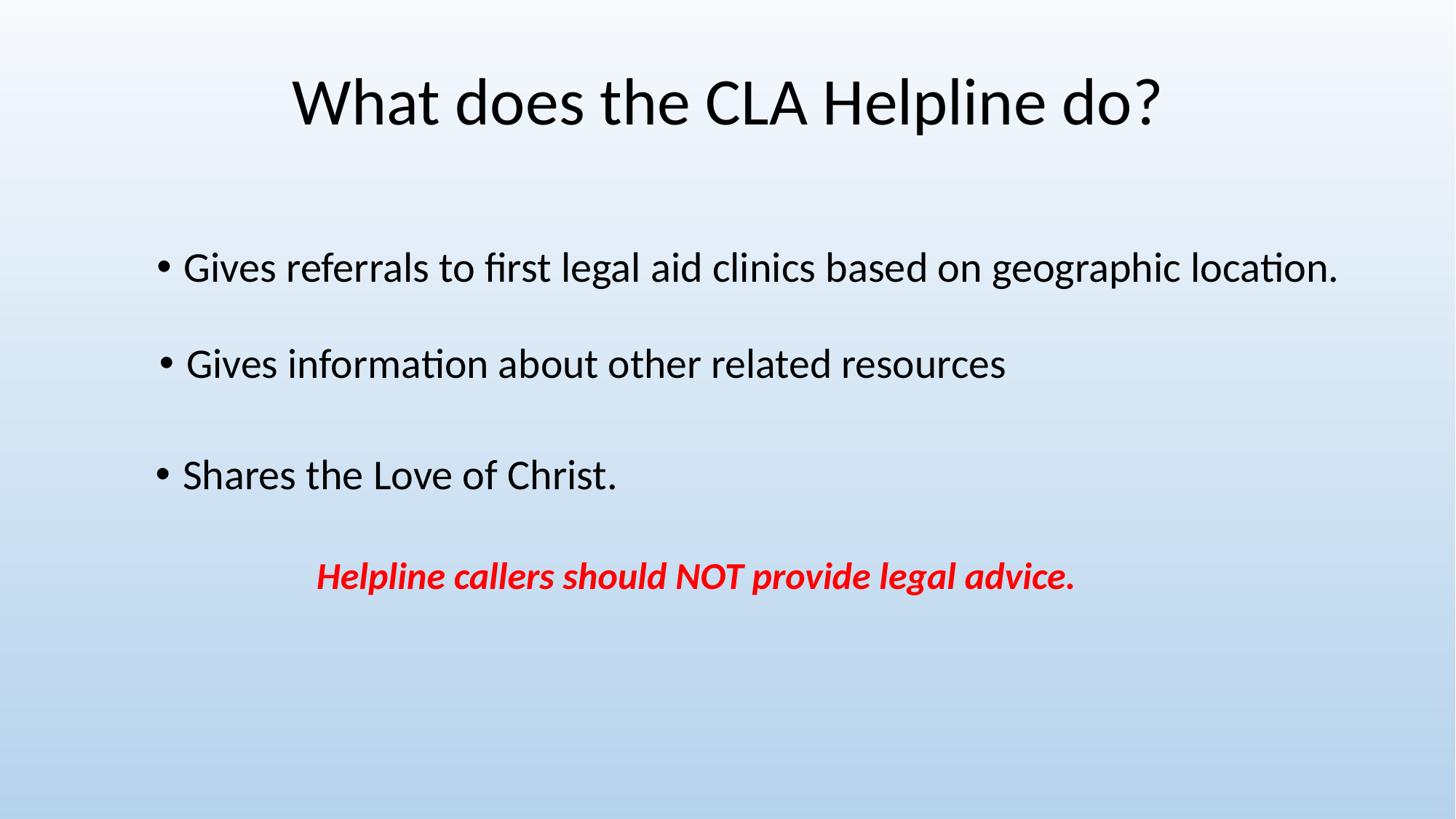

# What does the CLA Helpline do?
Gives referrals to first legal aid clinics based on geographic location.
Gives information about other related resources
Shares the Love of Christ.
Helpline callers should NOT provide legal advice.